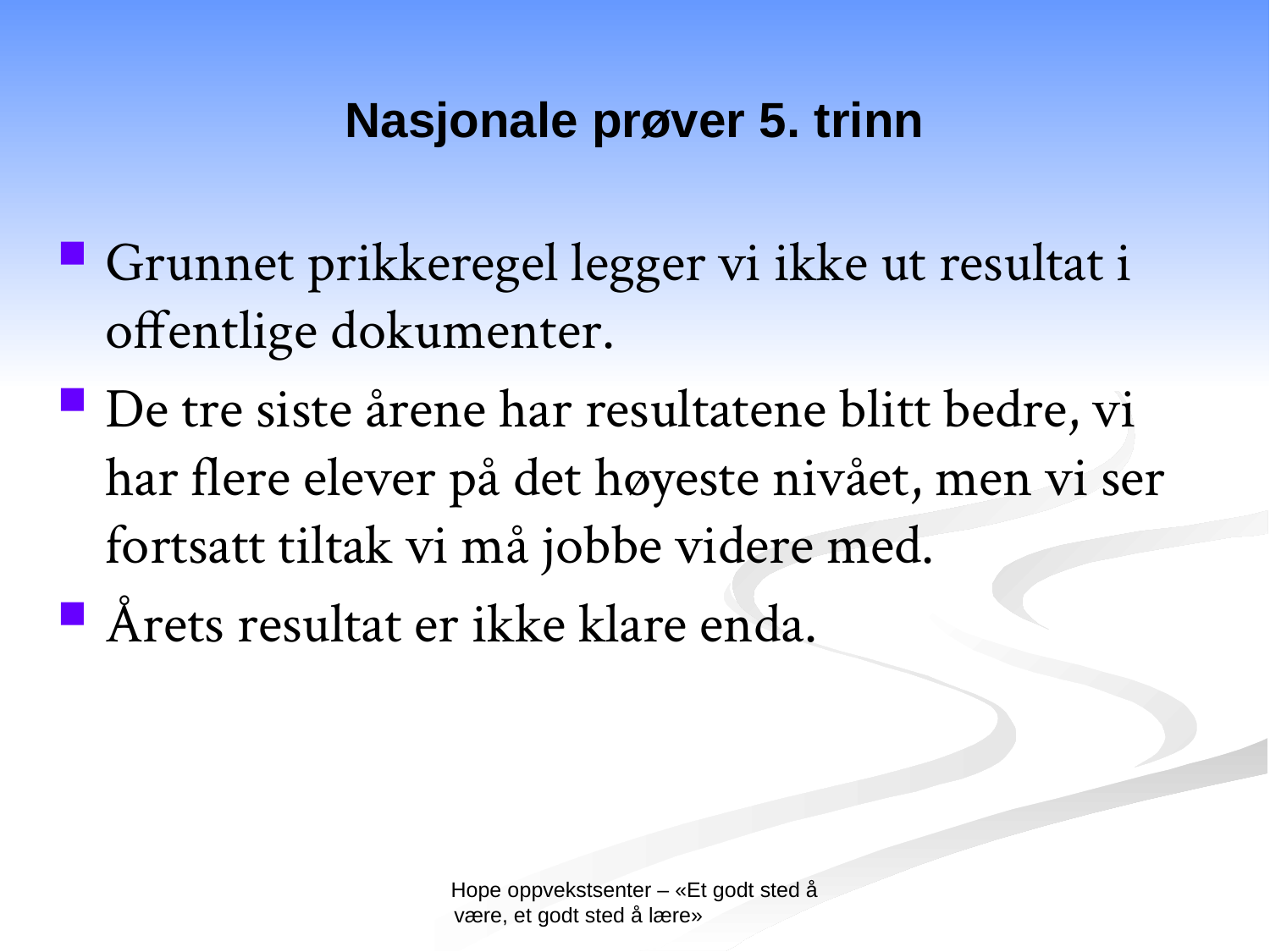

# Nasjonale prøver 5. trinn
Grunnet prikkeregel legger vi ikke ut resultat i offentlige dokumenter.
De tre siste årene har resultatene blitt bedre, vi har flere elever på det høyeste nivået, men vi ser fortsatt tiltak vi må jobbe videre med.
Årets resultat er ikke klare enda.

Hope oppvekstsenter – «Et godt sted å være, et godt sted å lære»